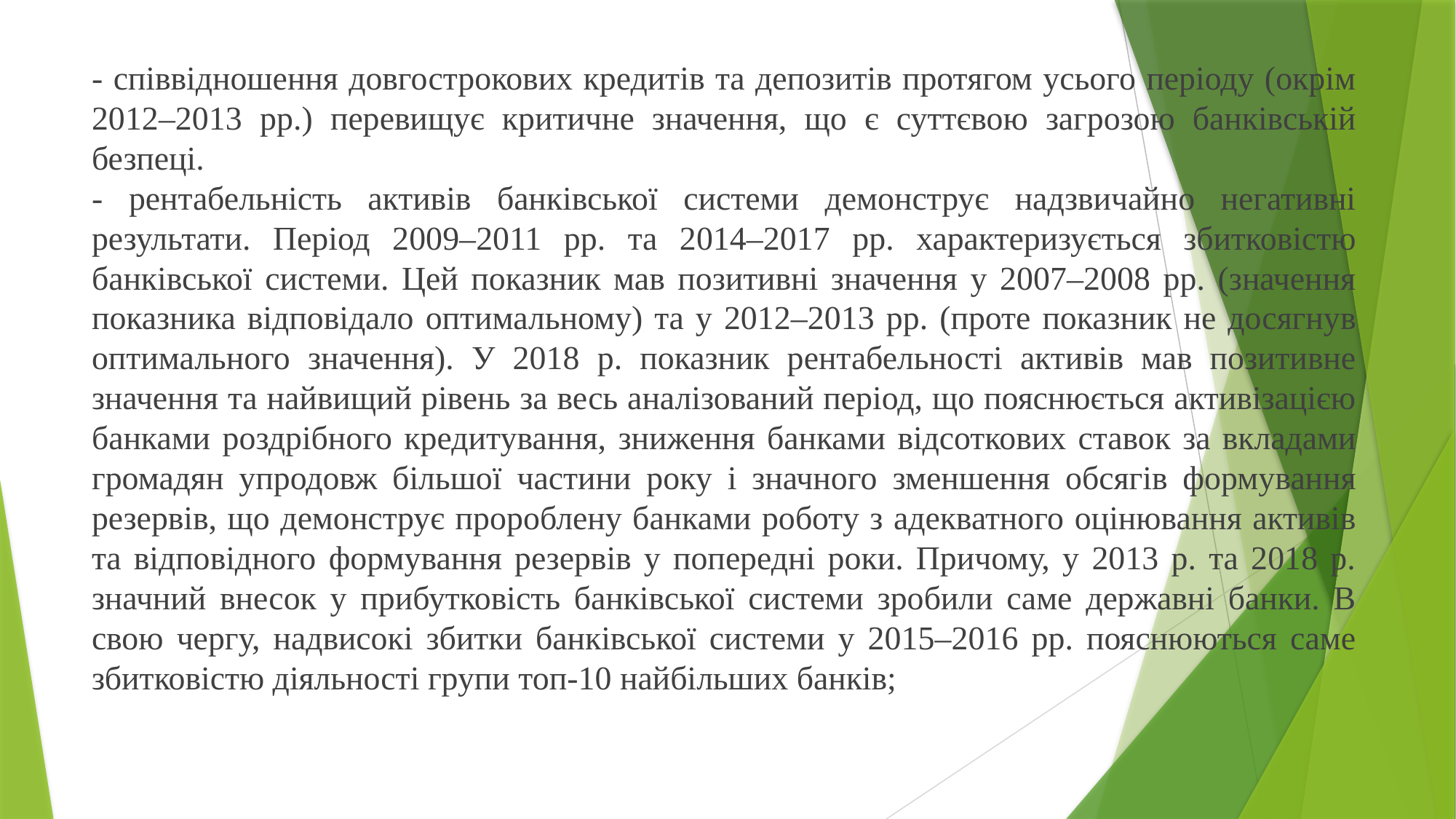

- співвідношення довгострокових кредитів та депозитів протягом усього періоду (окрім 2012–2013 рр.) перевищує критичне значення, що є суттєвою загрозою банківській безпеці.
- рентабельність активів банківської системи демонструє надзвичайно негативні результати. Період 2009–2011 рр. та 2014–2017 рр. характеризується збитковістю банківської системи. Цей показник мав позитивні значення у 2007–2008 рр. (значення показника відповідало оптимальному) та у 2012–2013 рр. (проте показник не досягнув оптимального значення). У 2018 р. показник рентабельності активів мав позитивне значення та найвищий рівень за весь аналізований період, що пояснюється активізацією банками роздрібного кредитування, зниження банками відсоткових ставок за вкладами громадян упродовж більшої частини року і значного зменшення обсягів формування резервів, що демонструє пророблену банками роботу з адекватного оцінювання активів та відповідного формування резервів у попередні роки. Причому, у 2013 р. та 2018 р. значний внесок у прибутковість банківської системи зробили саме державні банки. В свою чергу, надвисокі збитки банківської системи у 2015–2016 рр. пояснюються саме збитковістю діяльності групи топ-10 найбільших банків;